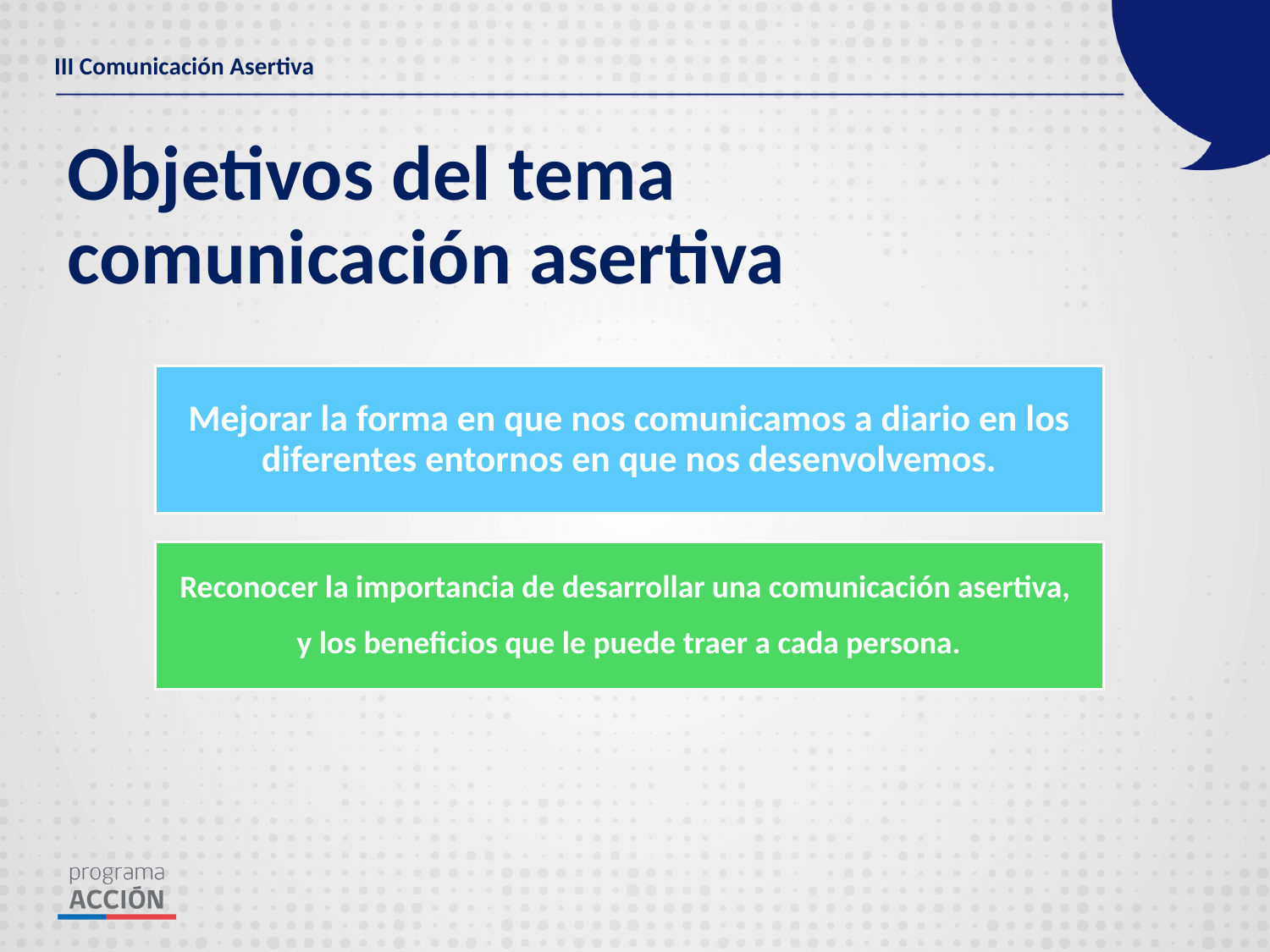

III Comunicación Asertiva
# Objetivos del tema comunicación asertiva
Mejorar la forma en que nos comunicamos a diario en los diferentes entornos en que nos desenvolvemos.
Reconocer la importancia de desarrollar una comunicación asertiva,
y los beneficios que le puede traer a cada persona.